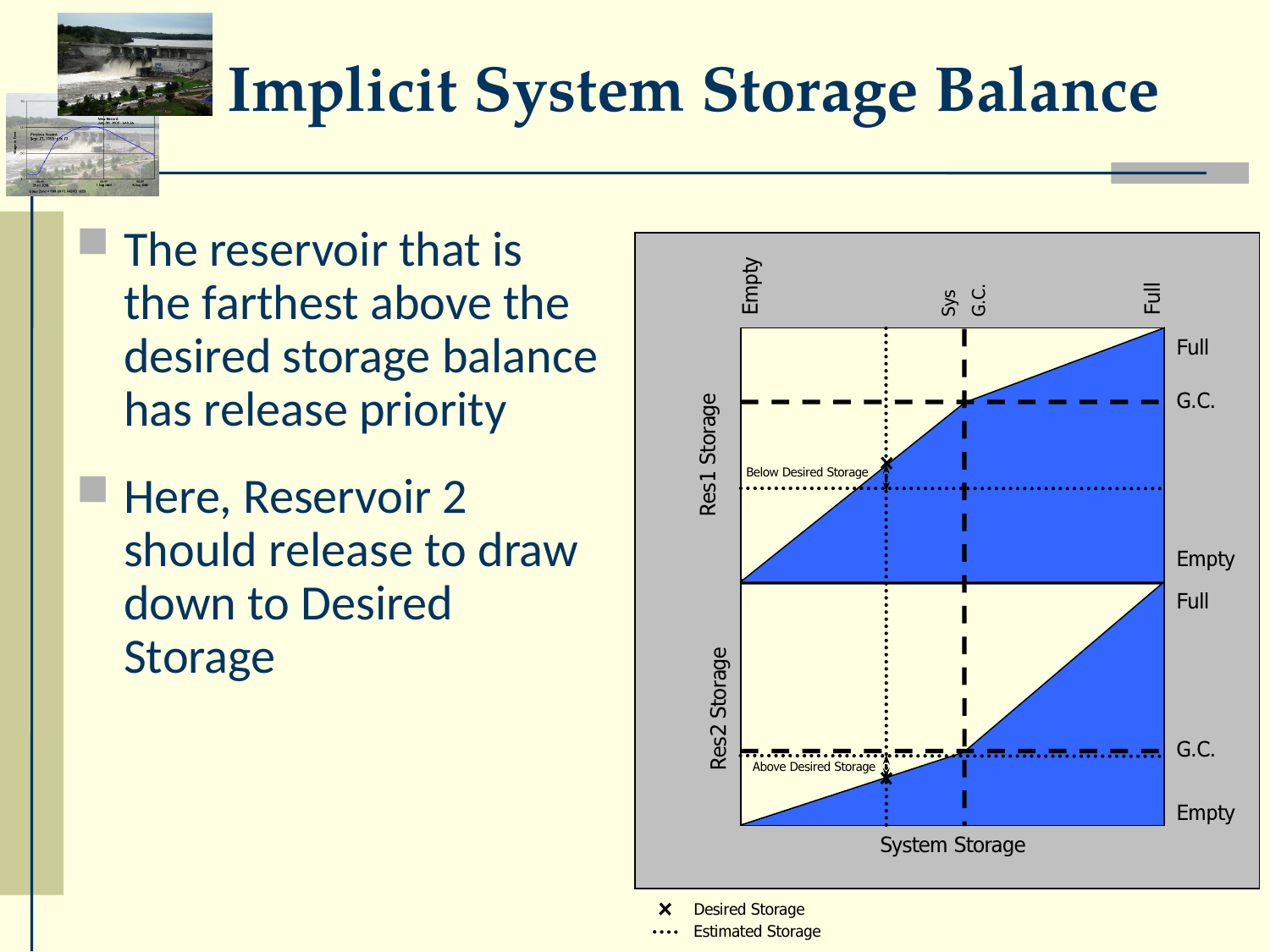

# Implicit System Storage Balance
The reservoir that is the farthest above the desired storage balance has release priority
Here, Reservoir 2 should release to draw down to Desired Storage
System Storage
Sys
G.C.
Empty
Full

Full

G.C.

Res1 Storage

Below Desired Storage

Empty

Full
Res2 Storage
G.C.

Above Desired Storage

Empty
System Storage
Desired Storage

Estimated Storage